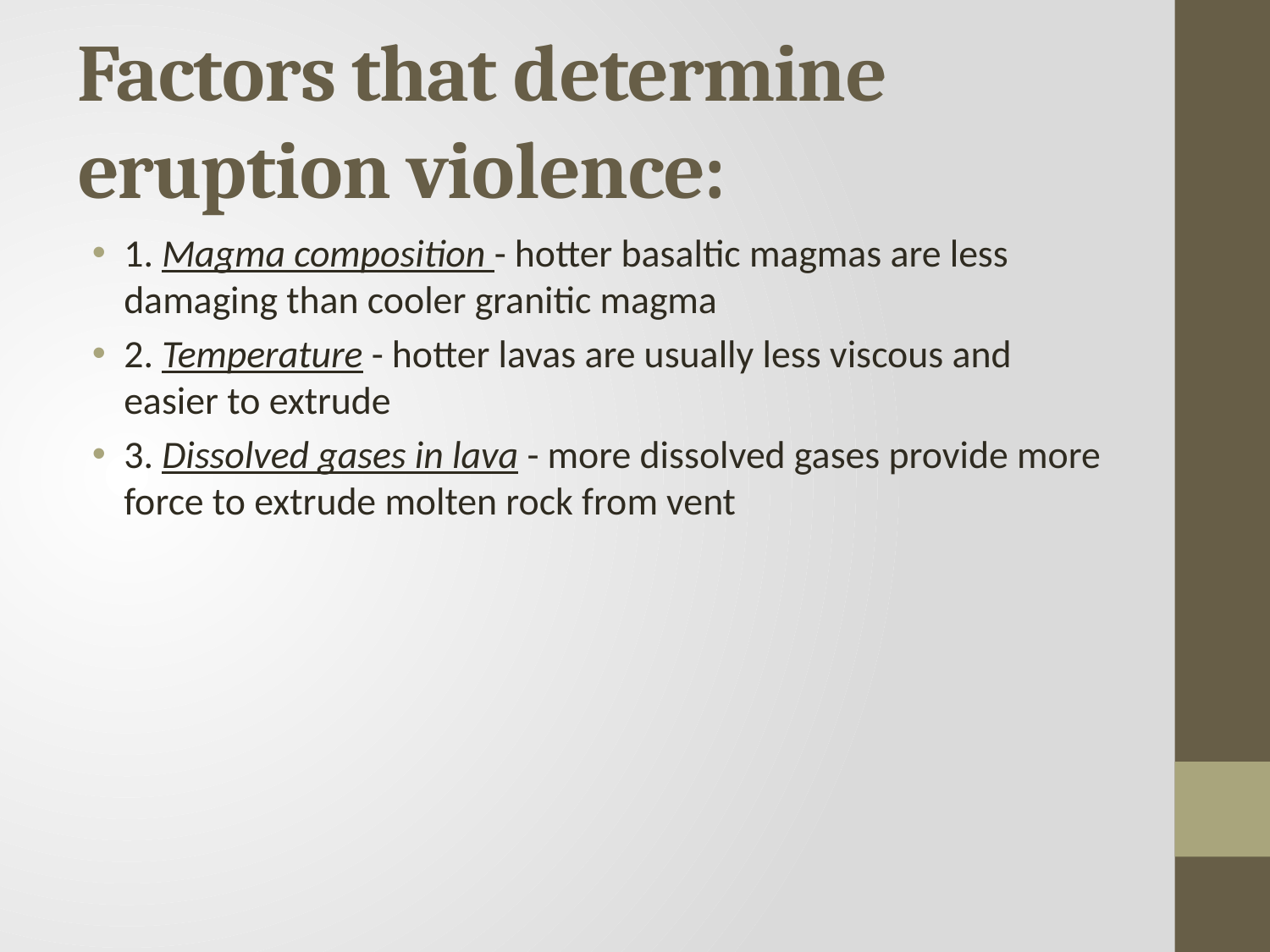

# Factors that determine eruption violence:
1. Magma composition - hotter basaltic magmas are less damaging than cooler granitic magma
2. Temperature - hotter lavas are usually less viscous and easier to extrude
3. Dissolved gases in lava - more dissolved gases provide more force to extrude molten rock from vent